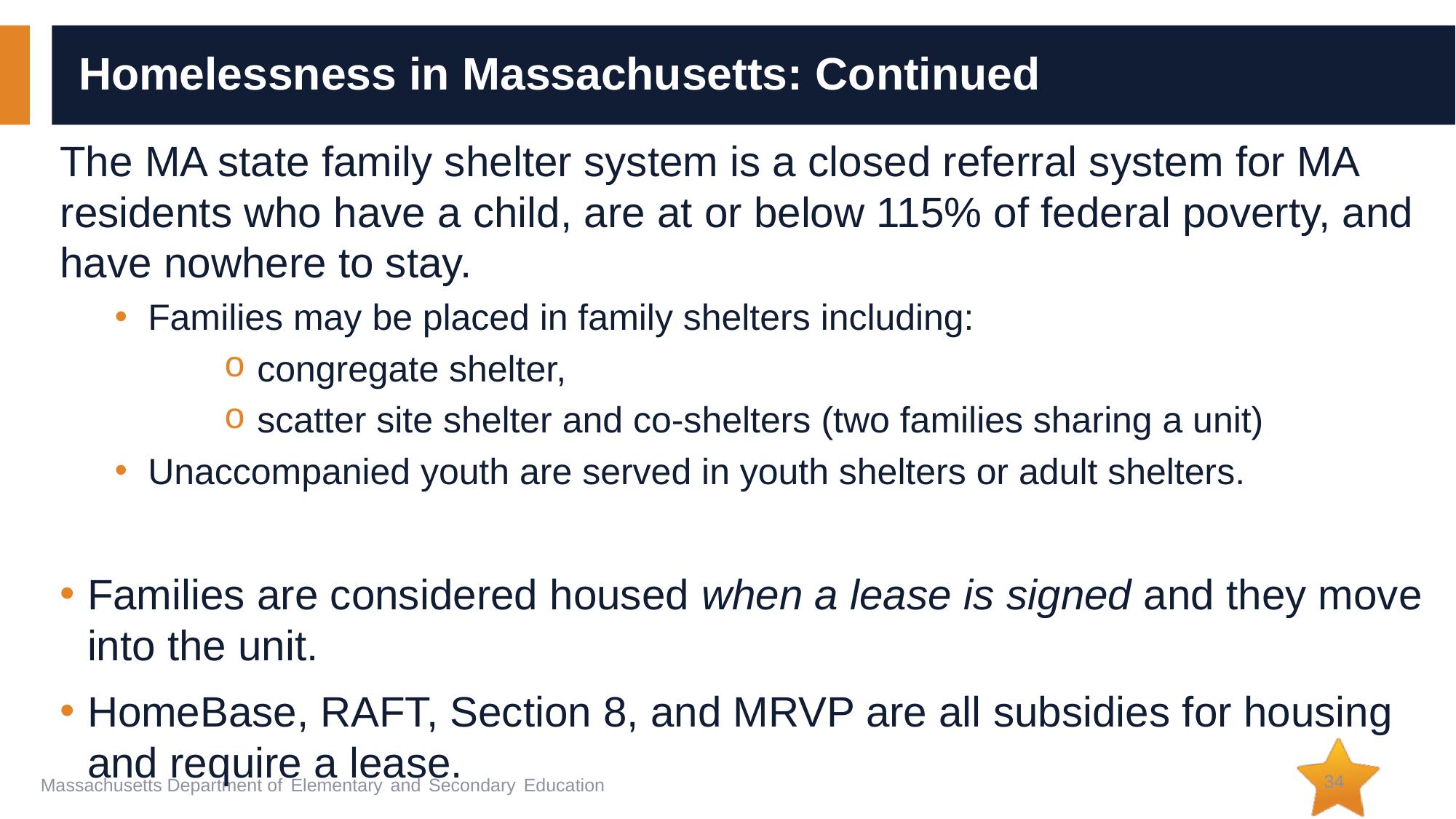

# Homelessness in Massachusetts: Continued
The MA state family shelter system is a closed referral system for MA residents who have a child, are at or below 115% of federal poverty, and have nowhere to stay.
Families may be placed in family shelters including:
congregate shelter,
scatter site shelter and co-shelters (two families sharing a unit)
Unaccompanied youth are served in youth shelters or adult shelters.

Families are considered housed when a lease is signed and they move into the unit.
HomeBase, RAFT, Section 8, and MRVP are all subsidies for housing and require a lease.
34